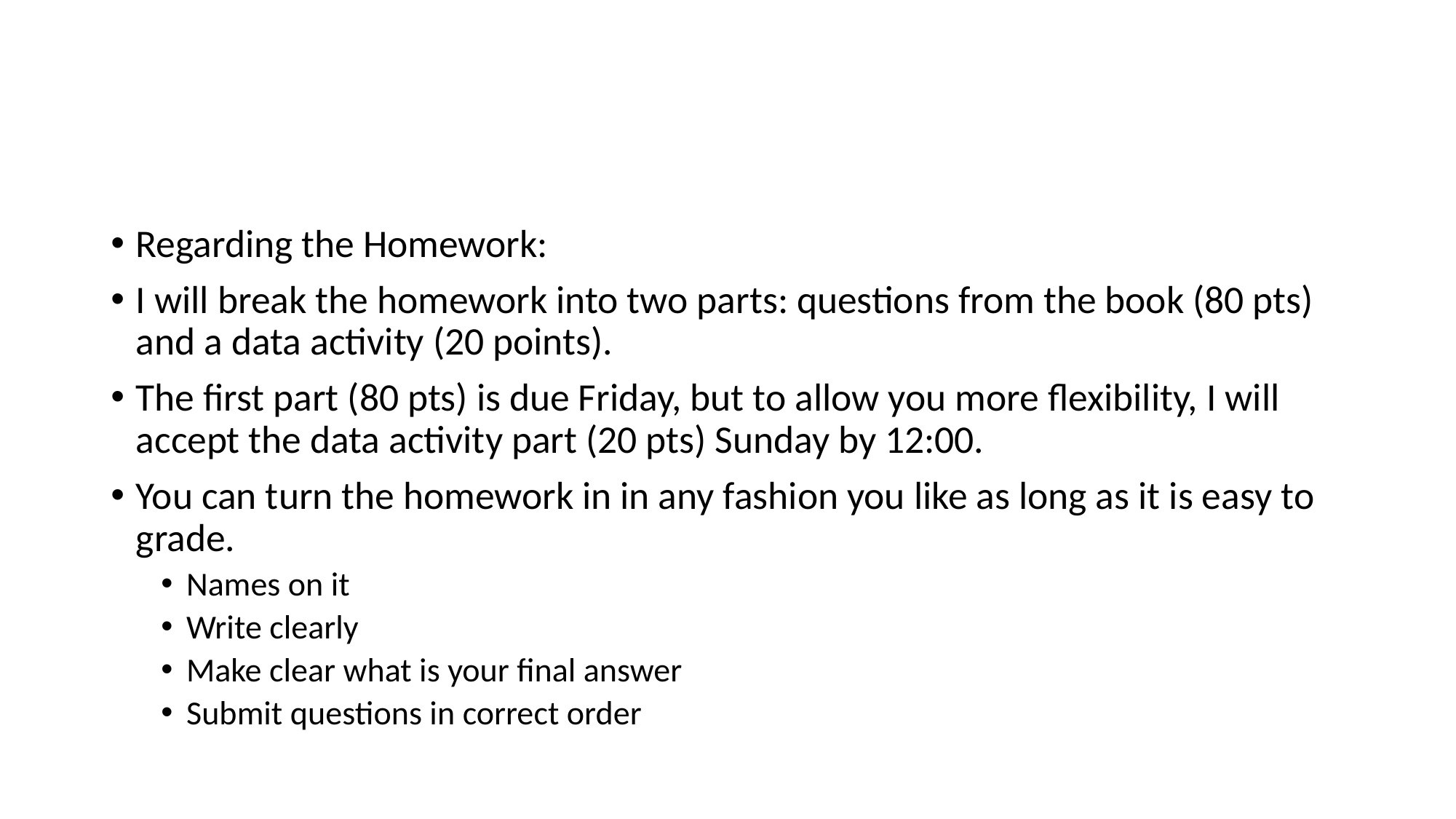

#
Regarding the Homework:
I will break the homework into two parts: questions from the book (80 pts) and a data activity (20 points).
The first part (80 pts) is due Friday, but to allow you more flexibility, I will accept the data activity part (20 pts) Sunday by 12:00.
You can turn the homework in in any fashion you like as long as it is easy to grade.
Names on it
Write clearly
Make clear what is your final answer
Submit questions in correct order